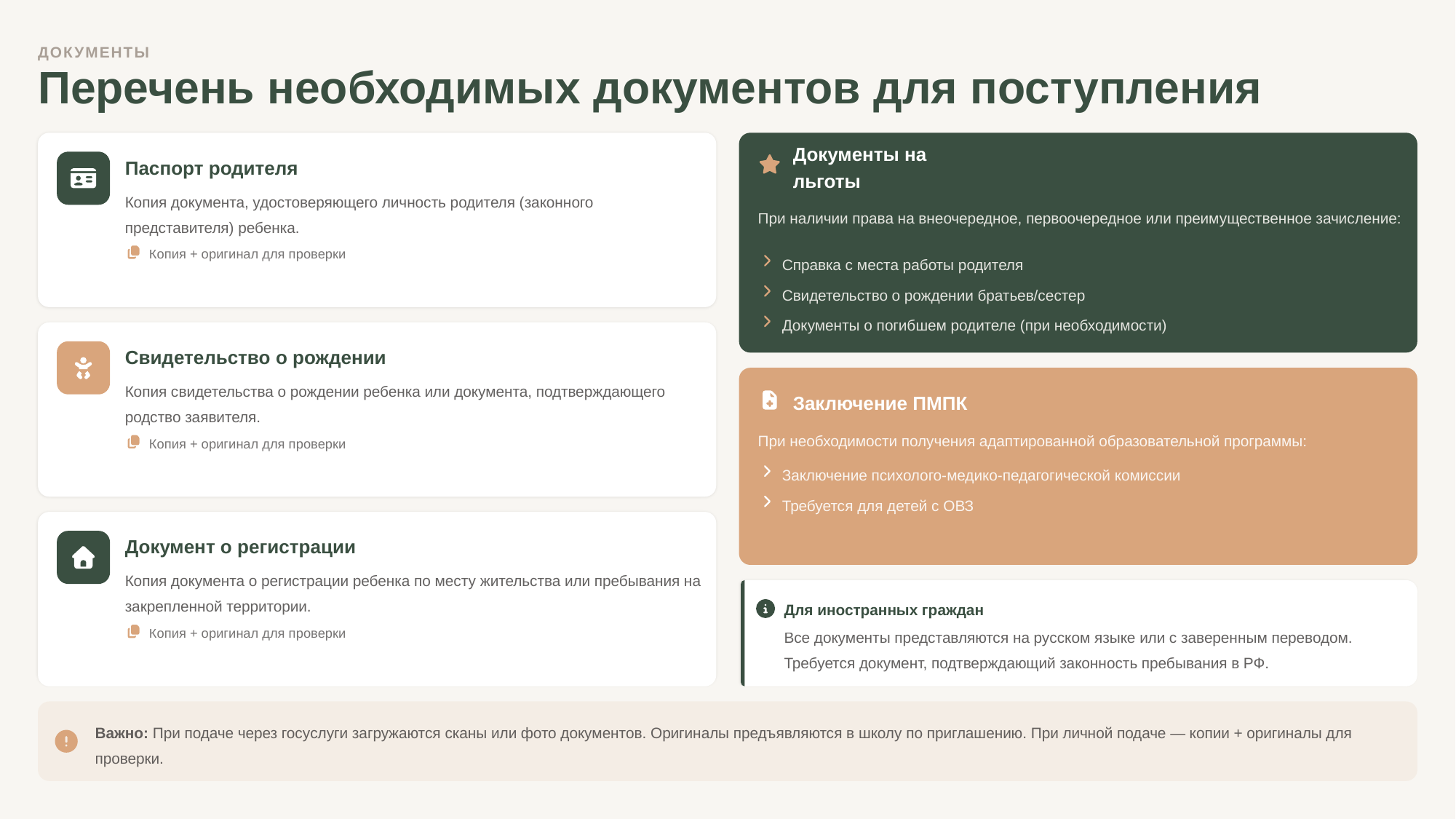

ДОКУМЕНТЫ
Перечень необходимых документов для поступления

Паспорт родителя
Документы на льготы

Копия документа, удостоверяющего личность родителя (законного представителя) ребенка.
При наличии права на внеочередное, первоочередное или преимущественное зачисление:
Копия + оригинал для проверки

Справка с места работы родителя

Свидетельство о рождении братьев/сестер

Документы о погибшем родителе (при необходимости)

Свидетельство о рождении

Копия свидетельства о рождении ребенка или документа, подтверждающего родство заявителя.
Заключение ПМПК

При необходимости получения адаптированной образовательной программы:
Копия + оригинал для проверки

Заключение психолого-медико-педагогической комиссии

Требуется для детей с ОВЗ

Документ о регистрации

Копия документа о регистрации ребенка по месту жительства или пребывания на закрепленной территории.

Для иностранных граждан

Копия + оригинал для проверки
Все документы представляются на русском языке или с заверенным переводом. Требуется документ, подтверждающий законность пребывания в РФ.

Важно: При подаче через госуслуги загружаются сканы или фото документов. Оригиналы предъявляются в школу по приглашению. При личной подаче — копии + оригиналы для проверки.